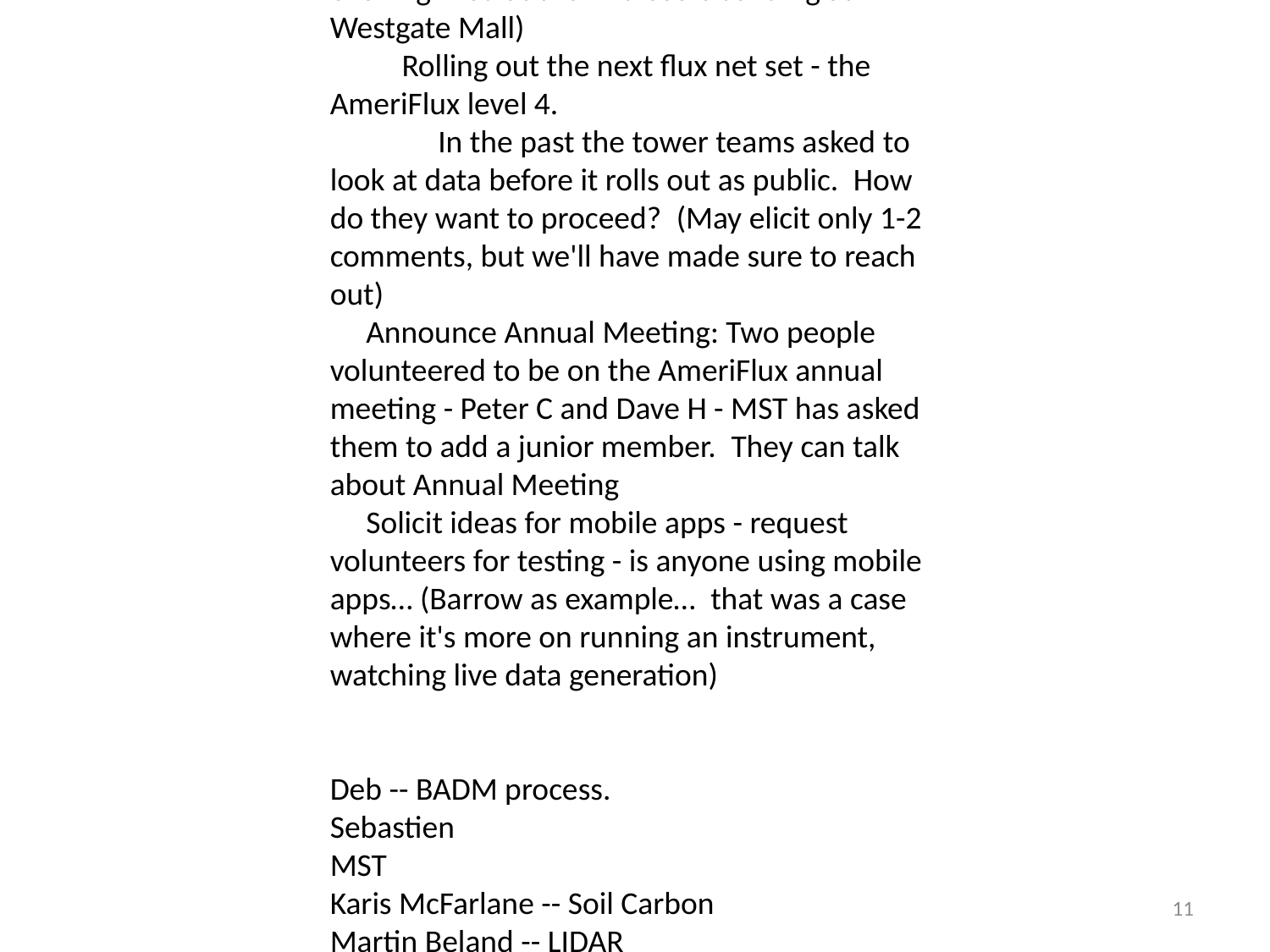

Outline of presentation
     Announce 4 things - (1) AGU evening (in-depth discussion of processing, discussion of BADM with tutorial); (2) AmeriFlux Annual Meeting; (3) AmeriFlux Data Managers Workshop Feb 2014; (4) ????
     What we have accomplished - progress
     What we're about to do - plans
     QA/QC site visit - recipient's viewpoint
     Data
          Announce Feb workshop and Wed evening Microsoft event (ACTION - make up registration form - google site)
          4th level processing (ex: core sites) - Gilberto and Deb
          BADM and overall communication path - Deb
          Give Gilberto some time to talk about the process - back and forth,
          (welcome to ask questions - encourage evening Wed at the microsoft building at Westgate Mall)
          Rolling out the next flux net set - the AmeriFlux level 4.
               In the past the tower teams asked to look at data before it rolls out as public.  How do they want to proceed?  (May elicit only 1-2 comments, but we'll have made sure to reach out)
     Announce Annual Meeting: Two people volunteered to be on the AmeriFlux annual meeting - Peter C and Dave H - MST has asked them to add a junior member.  They can talk about Annual Meeting
     Solicit ideas for mobile apps - request volunteers for testing - is anyone using mobile apps… (Barrow as example…  that was a case where it's more on running an instrument, watching live data generation)

Deb -- BADM process.
Sebastien
MST
Karis McFarlane -- Soil Carbon
Martin Beland -- LIDAR
QA/QC tech team visit. From their perspective.  Where it made a positive difference.
Dario -- talk at the evening event.
Gilberto -- talk about the teaming, L4. Communication path.
Annual meeting. Get up and say something about that.  Peter Curtis and Dave Hollinger. Add someone junior.
What else is going on with AmeriFlux.
Synthesis.
Announcements: annual meeting, data workshop, evening event. Registration site established by then. Ask them if ORISE doing reg site.
Sebastien say anything about drought synthesis.
L4. Walk through the sites that are done  on Wednesday evening, 7 pm.

#

11